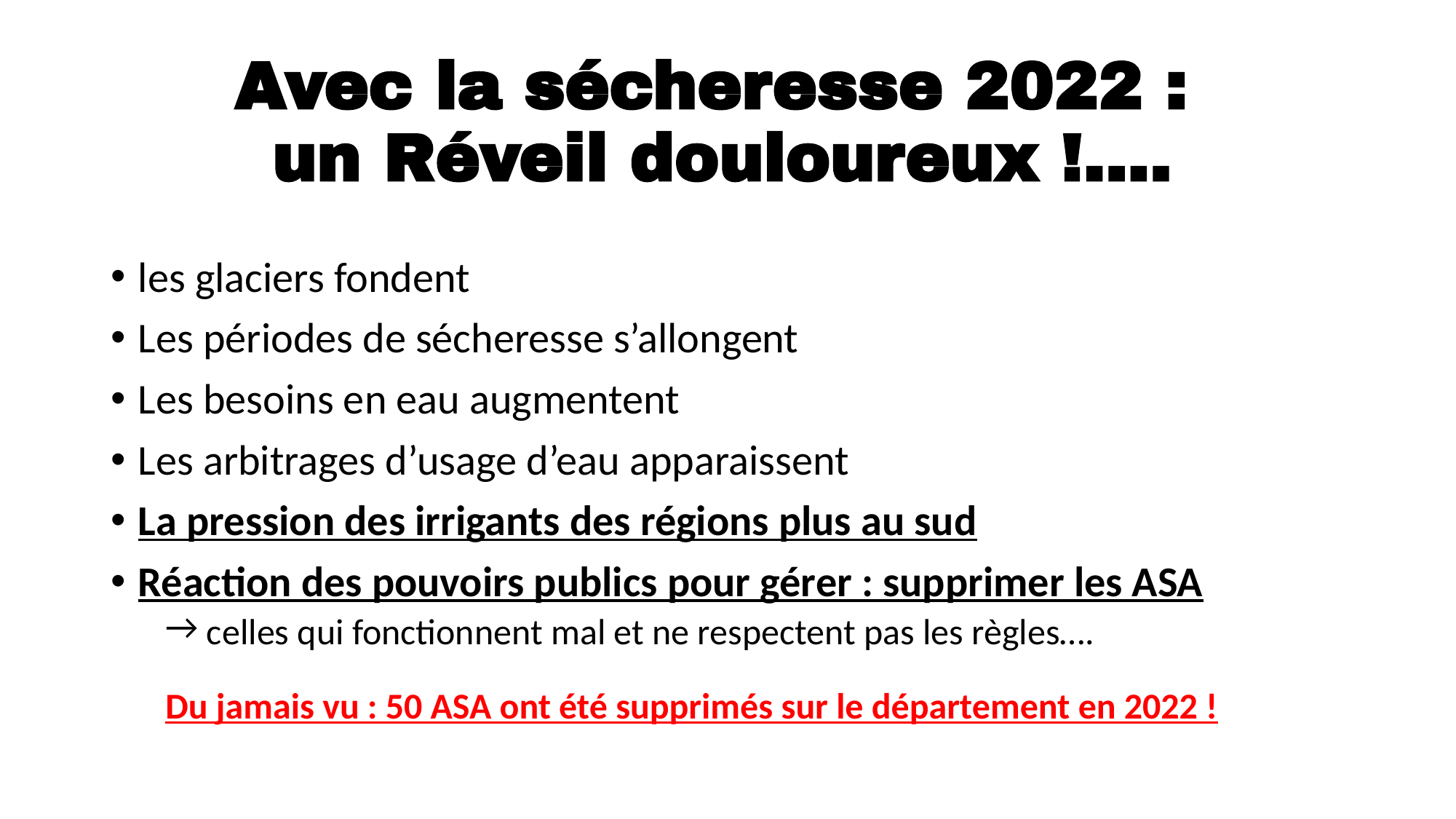

# Avec la sécheresse 2022 : un Réveil douloureux !....
les glaciers fondent
Les périodes de sécheresse s’allongent
Les besoins en eau augmentent
Les arbitrages d’usage d’eau apparaissent
La pression des irrigants des régions plus au sud
Réaction des pouvoirs publics pour gérer : supprimer les ASA
 celles qui fonctionnent mal et ne respectent pas les règles….

Du jamais vu : 50 ASA ont été supprimés sur le département en 2022 !